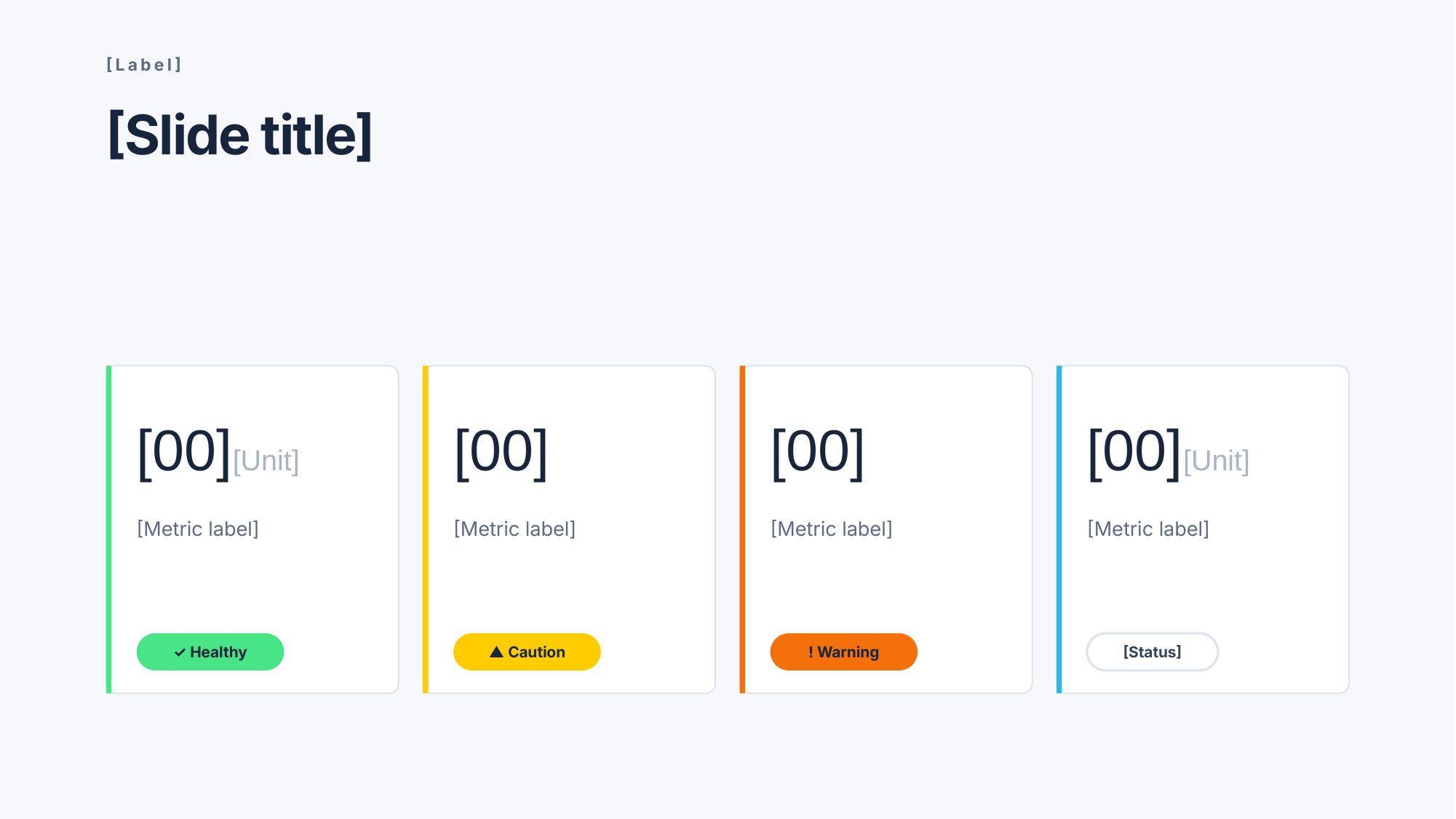

[Label]
[Slide title]

[00][Unit]
[00]
[00]
[00][Unit]
[Metric label]
[Metric label]
[Metric label]
[Metric label]
✓ Healthy
▲ Caution
! Warning
[Status]